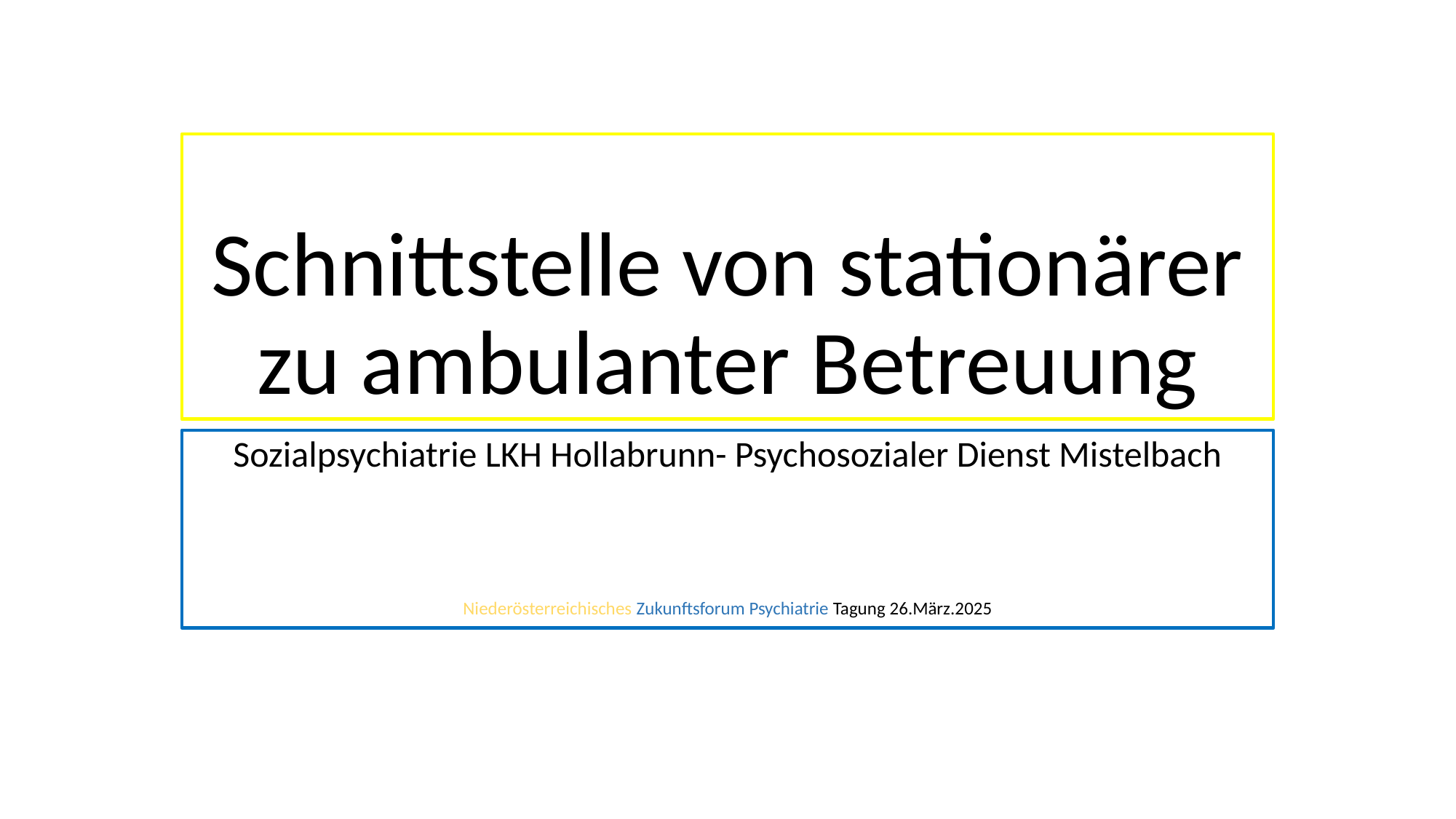

# Schnittstelle von stationärer zu ambulanter Betreuung
Sozialpsychiatrie LKH Hollabrunn- Psychosozialer Dienst Mistelbach

Niederösterreichisches Zukunftsforum Psychiatrie Tagung 26.März.2025